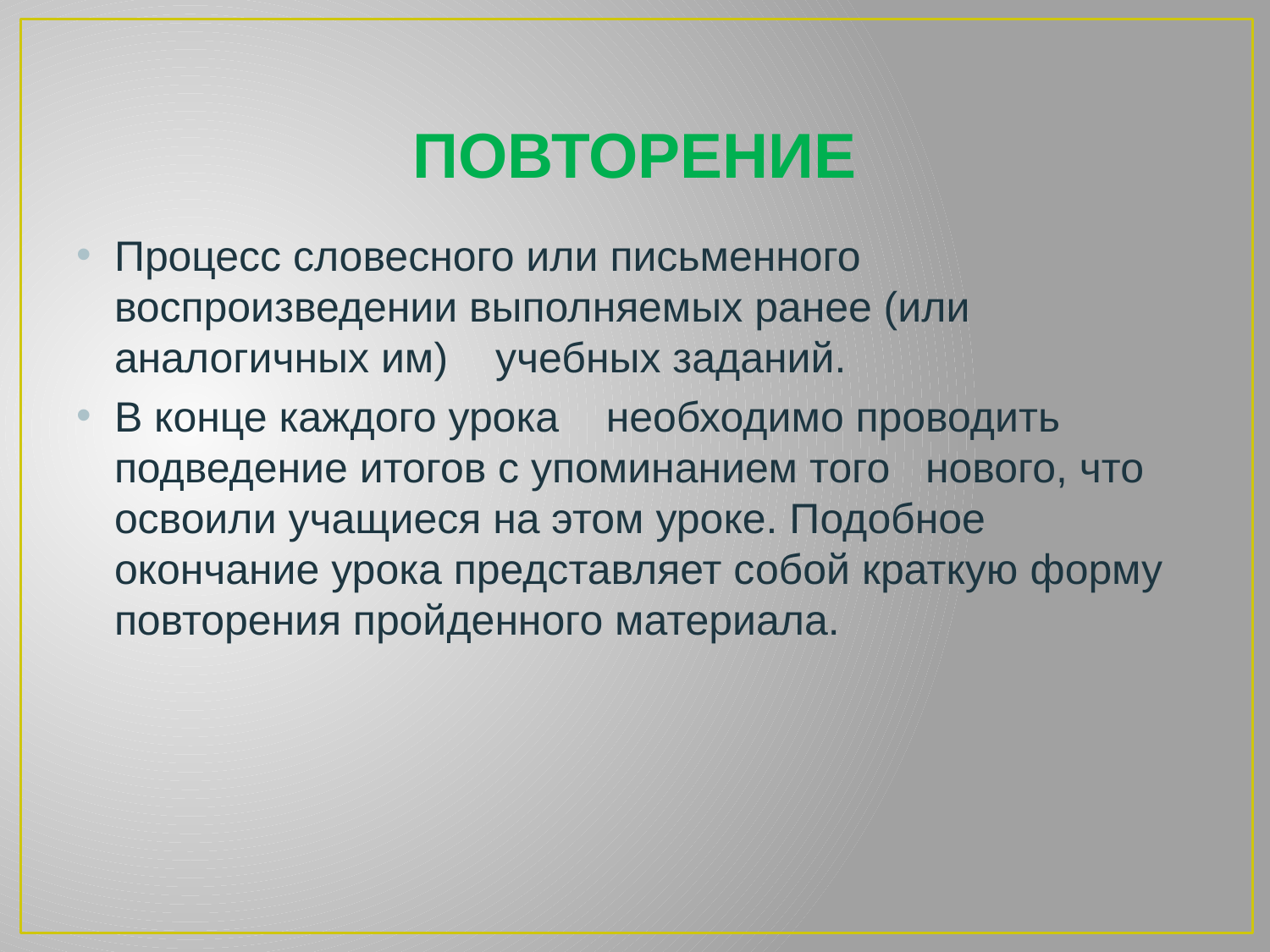

# повторение
Процесс словесного или письменного воспроизведении выполняемых ранее (или аналогичных им)    учебных заданий.
В конце каждого урока    необходимо проводить подведение итогов с упоминанием того   нового, что освоили учащиеся на этом уроке. Подобное окончание урока представляет собой краткую форму повторения пройденного материала.